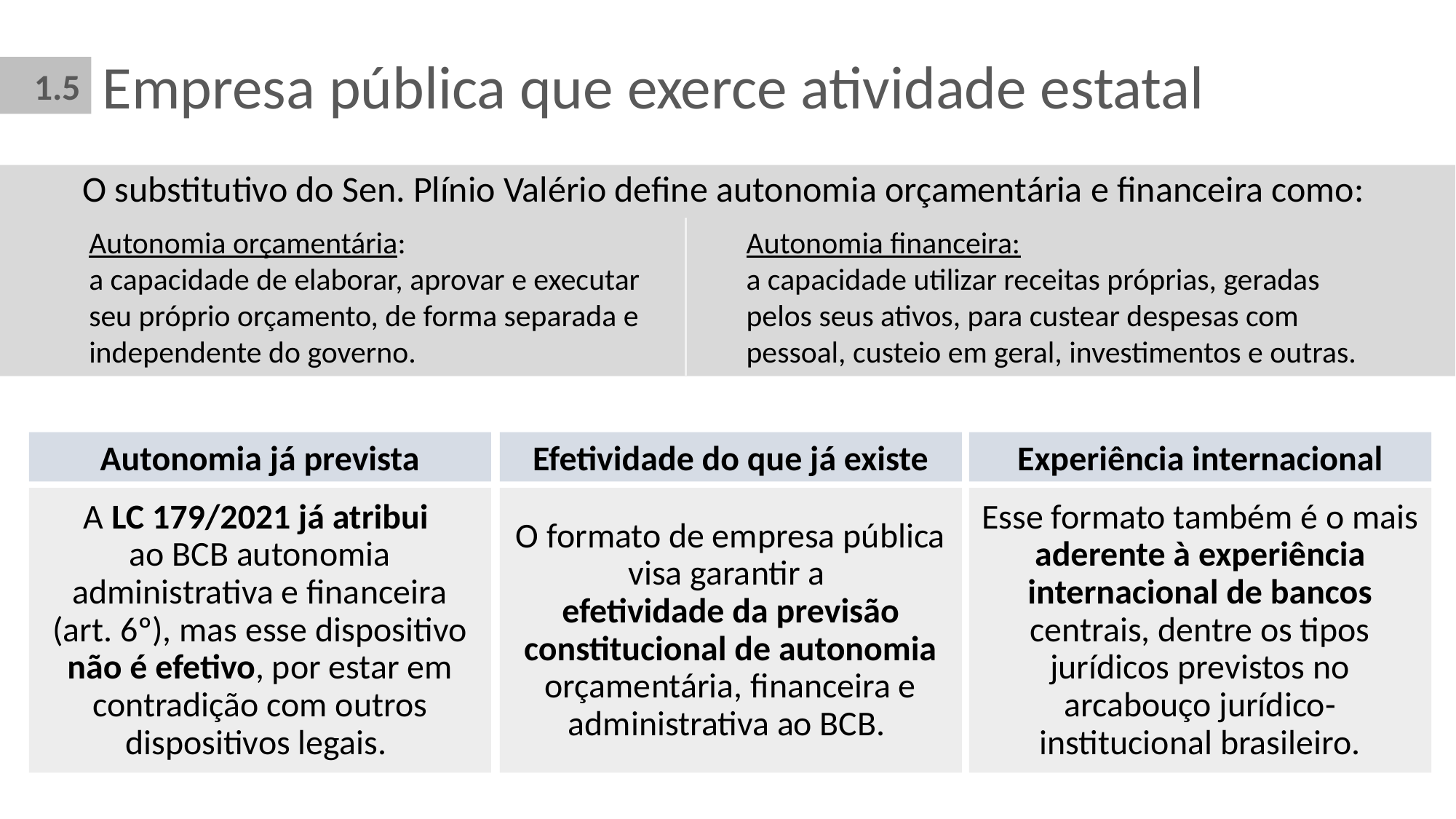

Empresa pública que exerce atividade estatal
1.5
O substitutivo do Sen. Plínio Valério define autonomia orçamentária e financeira como:
Autonomia orçamentária:
a capacidade de elaborar, aprovar e executar seu próprio orçamento, de forma separada e independente do governo.
Autonomia financeira:
a capacidade utilizar receitas próprias, geradas pelos seus ativos, para custear despesas com pessoal, custeio em geral, investimentos e outras.
Autonomia já prevista
Efetividade do que já existe
Experiência internacional
A LC 179/2021 já atribui
ao BCB autonomia administrativa e financeira (art. 6º), mas esse dispositivo não é efetivo, por estar em contradição com outros dispositivos legais.
O formato de empresa pública visa garantir a
efetividade da previsão constitucional de autonomia orçamentária, financeira e administrativa ao BCB.
Esse formato também é o mais aderente à experiência internacional de bancos centrais, dentre os tipos jurídicos previstos no arcabouço jurídico-institucional brasileiro.